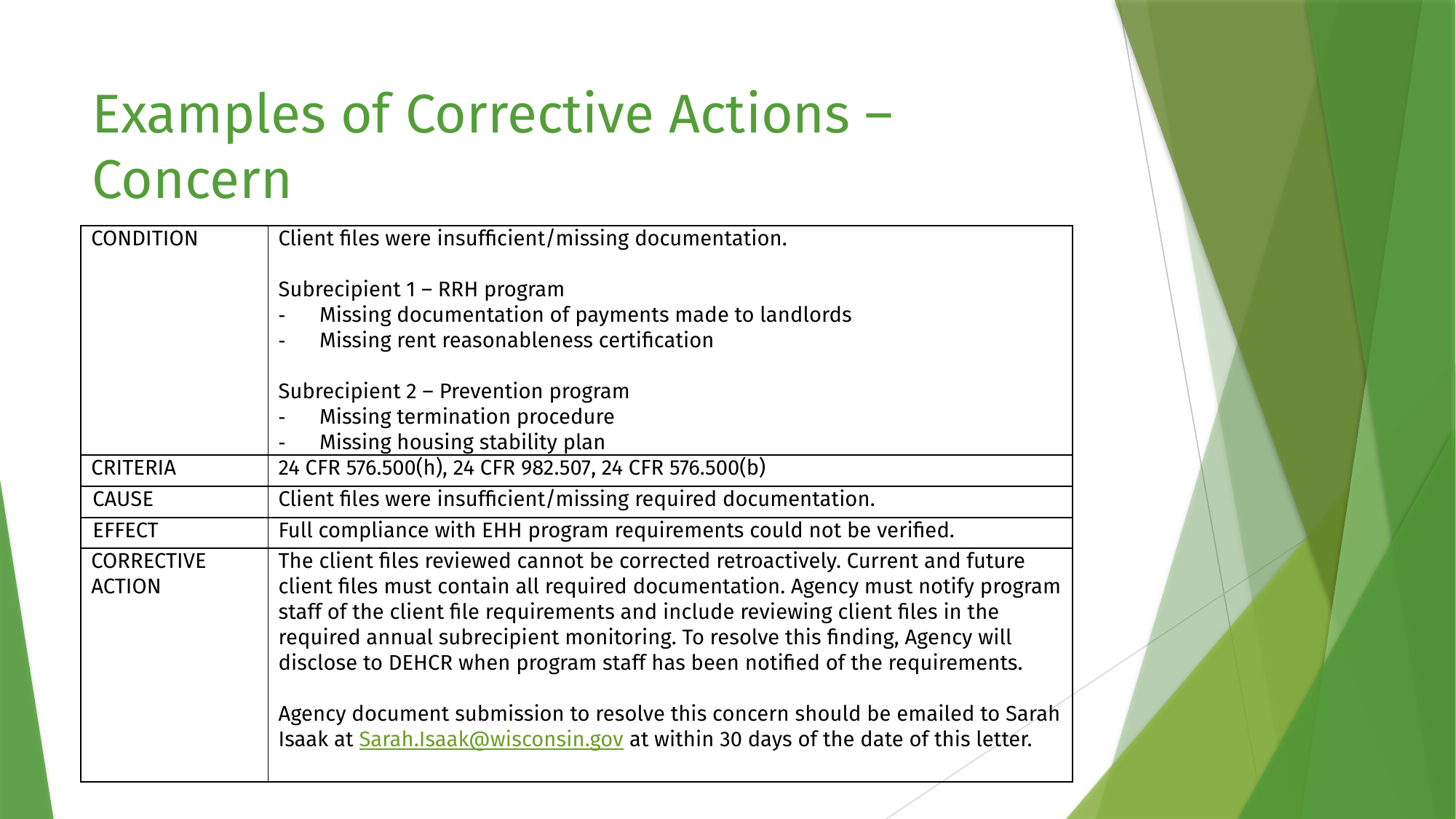

# Examples of Corrective Actions – Concern
| CONDITION | Client files were insufficient/missing documentation.   Subrecipient 1 – RRH program Missing documentation of payments made to landlords Missing rent reasonableness certification   Subrecipient 2 – Prevention program Missing termination procedure Missing housing stability plan |
| --- | --- |
| CRITERIA | 24 CFR 576.500(h), 24 CFR 982.507, 24 CFR 576.500(b) |
| CAUSE | Client files were insufficient/missing required documentation. |
| EFFECT | Full compliance with EHH program requirements could not be verified. |
| CORRECTIVE ACTION | The client files reviewed cannot be corrected retroactively. Current and future client files must contain all required documentation. Agency must notify program staff of the client file requirements and include reviewing client files in the required annual subrecipient monitoring. To resolve this finding, Agency will disclose to DEHCR when program staff has been notified of the requirements.   Agency document submission to resolve this concern should be emailed to Sarah Isaak at Sarah.Isaak@wisconsin.gov at within 30 days of the date of this letter. |